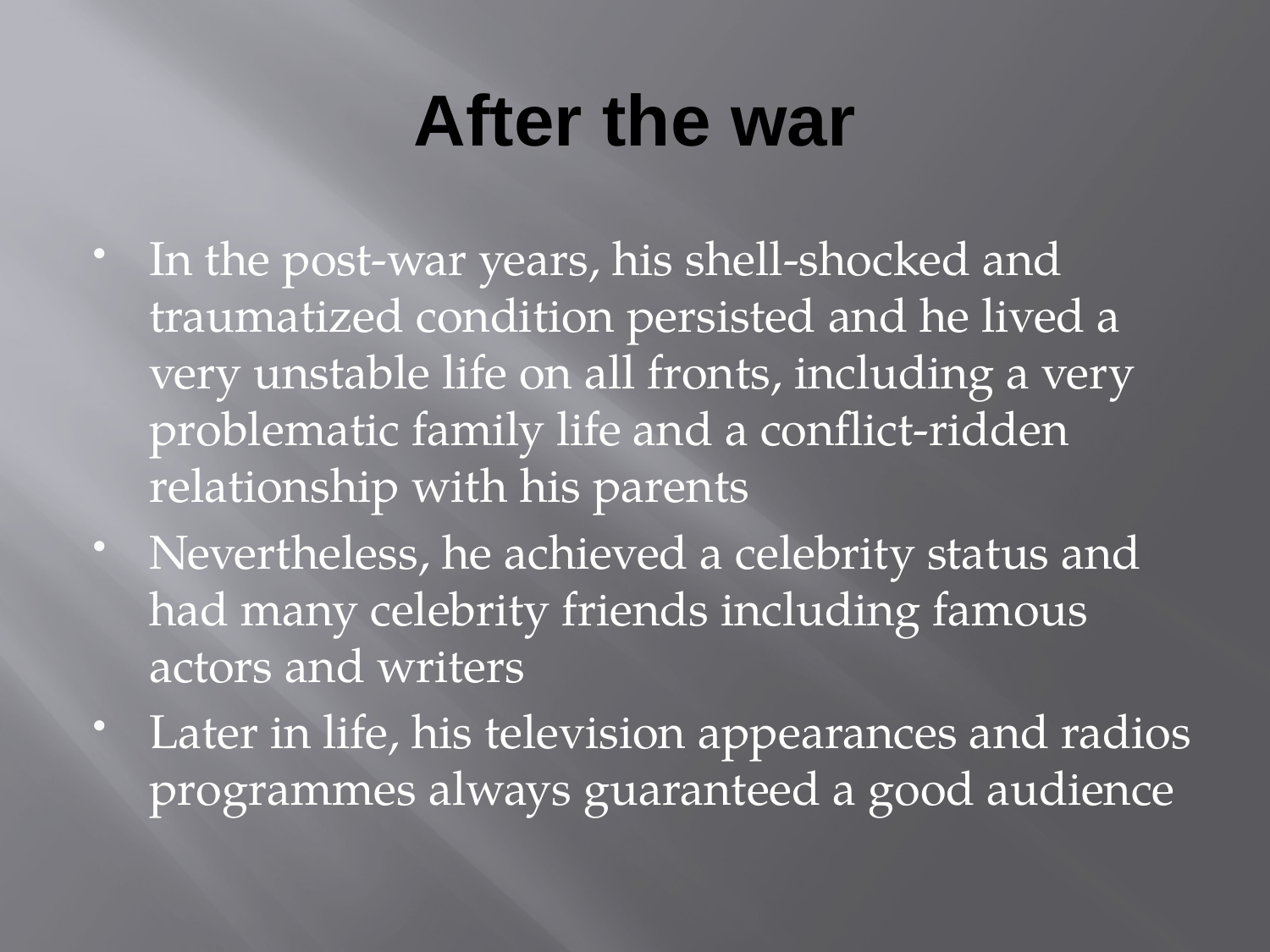

# After the war
In the post-war years, his shell-shocked and traumatized condition persisted and he lived a very unstable life on all fronts, including a very problematic family life and a conflict-ridden relationship with his parents
Nevertheless, he achieved a celebrity status and had many celebrity friends including famous actors and writers
Later in life, his television appearances and radios programmes always guaranteed a good audience